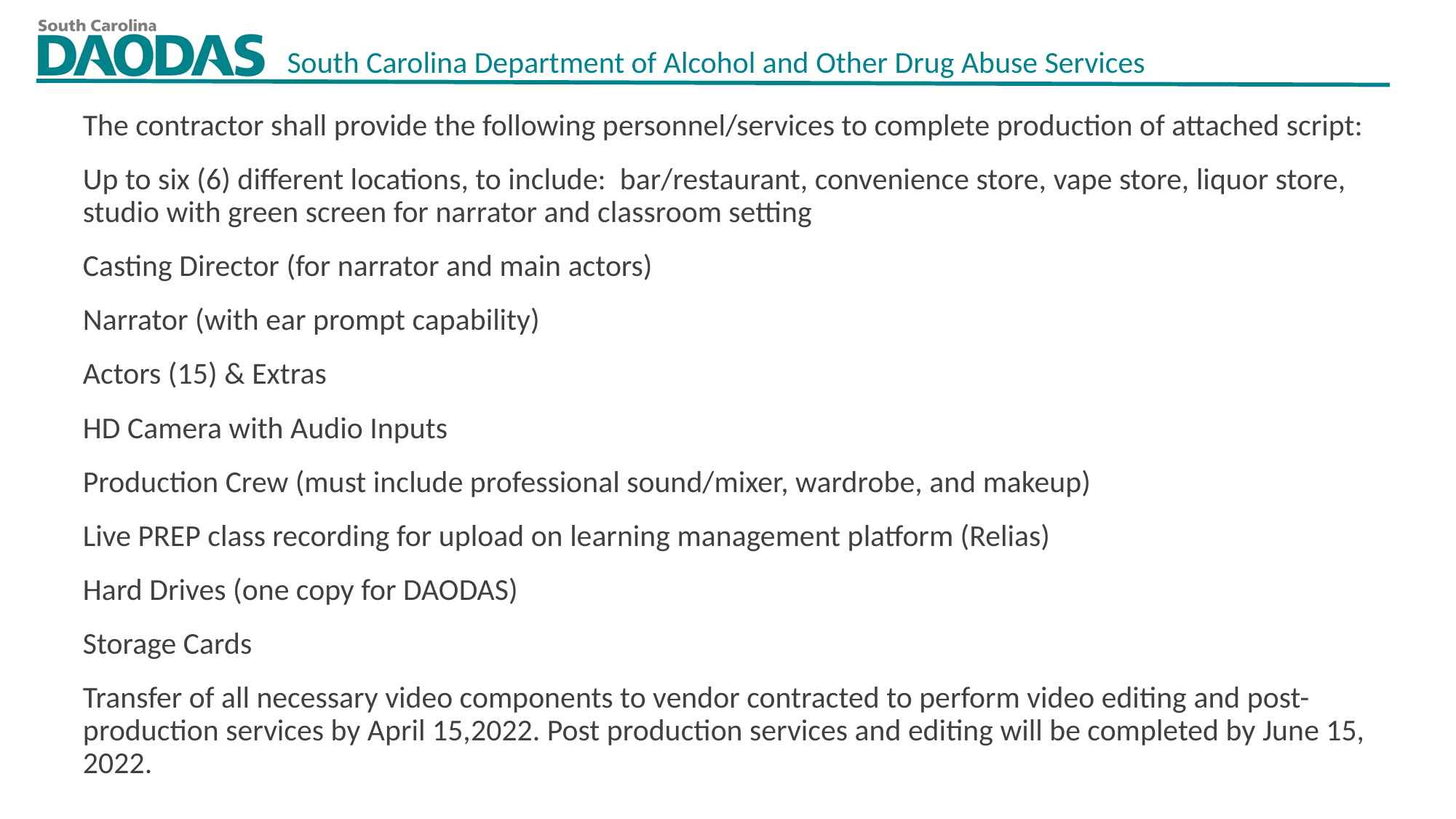

The contractor shall provide the following personnel/services to complete production of attached script:
Up to six (6) different locations, to include:  bar/restaurant, convenience store, vape store, liquor store, studio with green screen for narrator and classroom setting
Casting Director (for narrator and main actors)
Narrator (with ear prompt capability)
Actors (15) & Extras
HD Camera with Audio Inputs
Production Crew (must include professional sound/mixer, wardrobe, and makeup)
Live PREP class recording for upload on learning management platform (Relias)
Hard Drives (one copy for DAODAS)
Storage Cards
Transfer of all necessary video components to vendor contracted to perform video editing and post-production services by April 15,2022. Post production services and editing will be completed by June 15, 2022.

2/10/2022